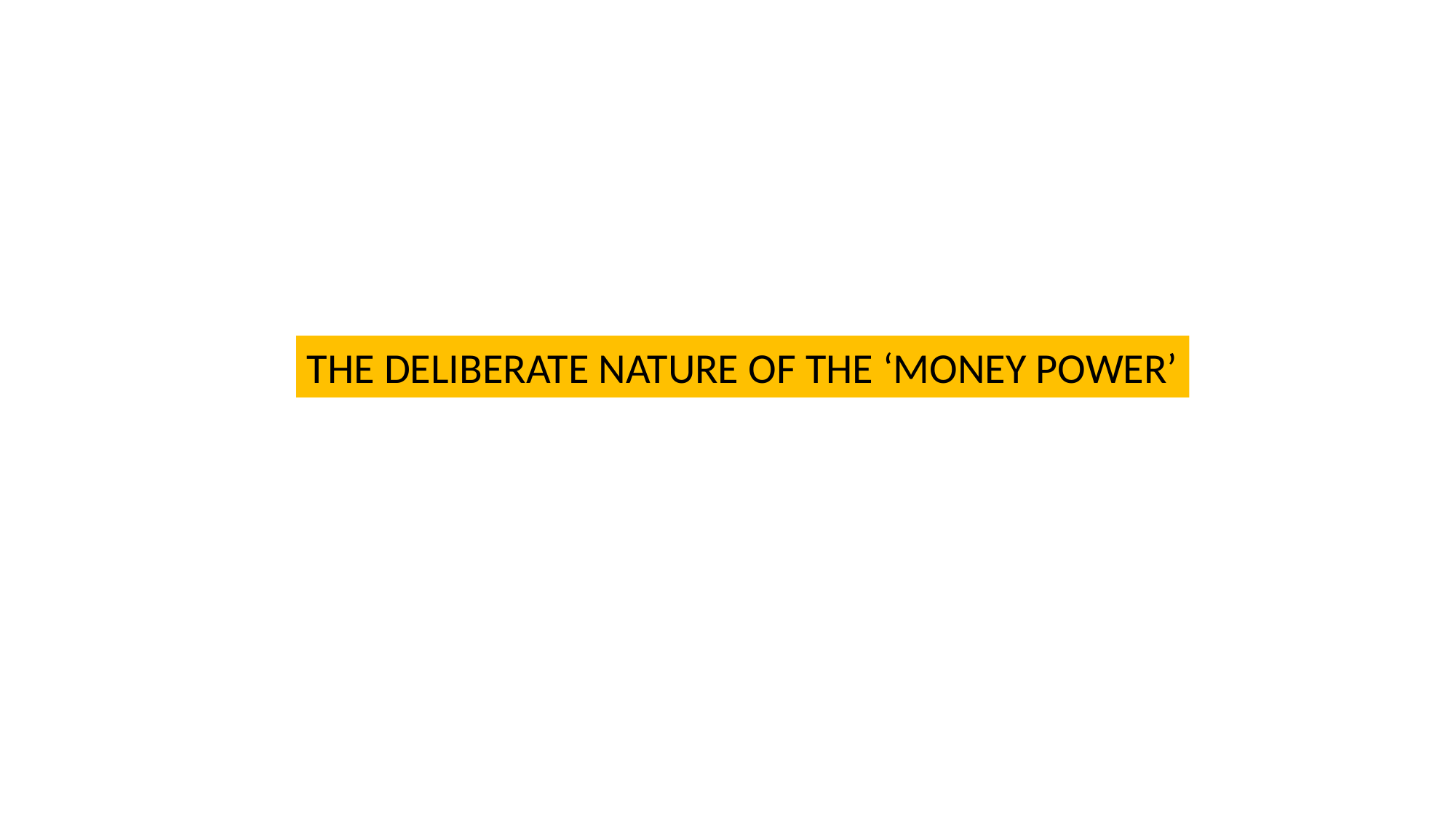

THE DELIBERATE NATURE OF THE ‘MONEY POWER’